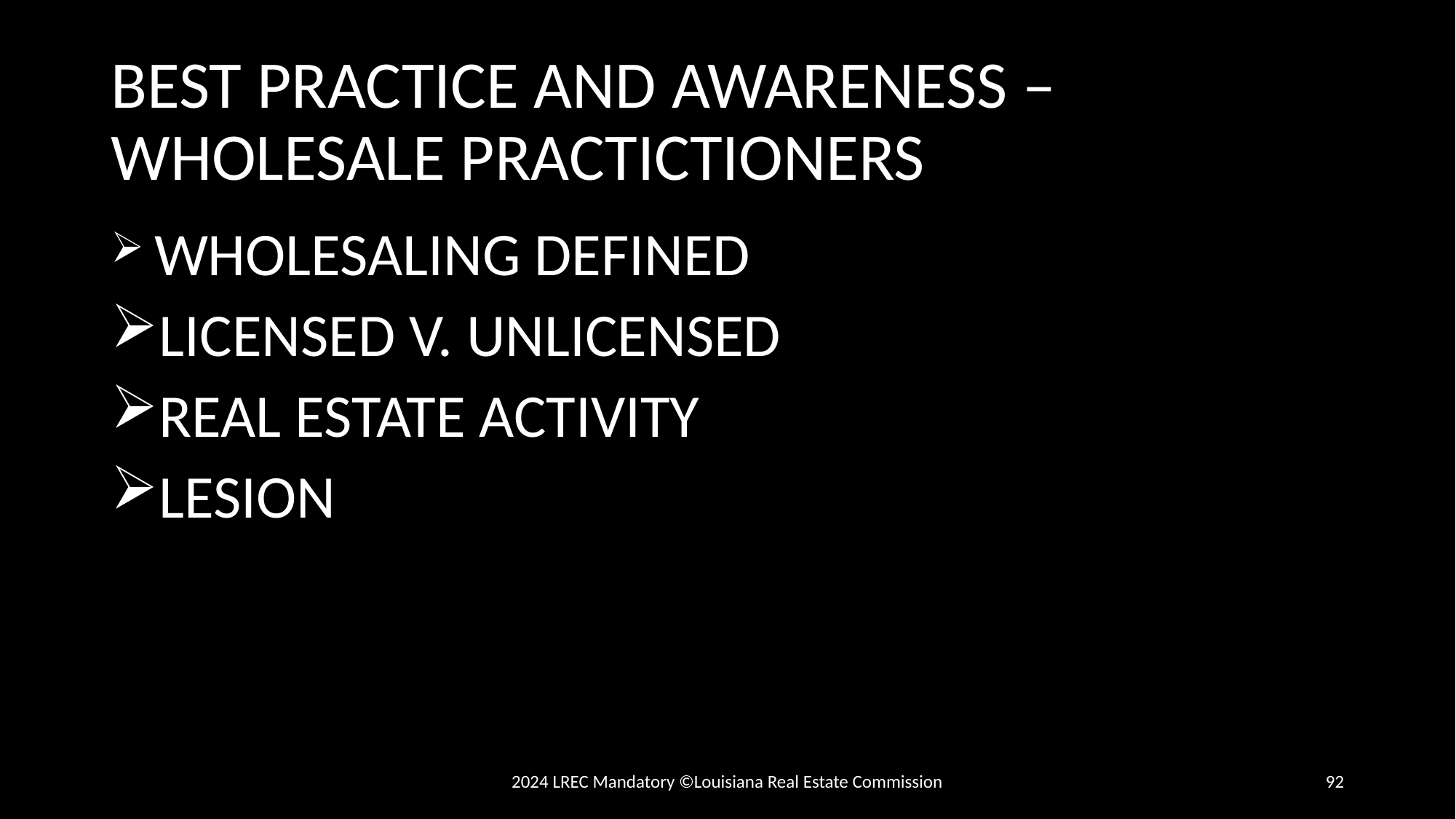

# BEST PRACTICE AND AWARENESS – WHOLESALE PRACTICTIONERS
 WHOLESALING DEFINED
LICENSED V. UNLICENSED
REAL ESTATE ACTIVITY
LESION

2024 LREC Mandatory ©Louisiana Real Estate Commission
92